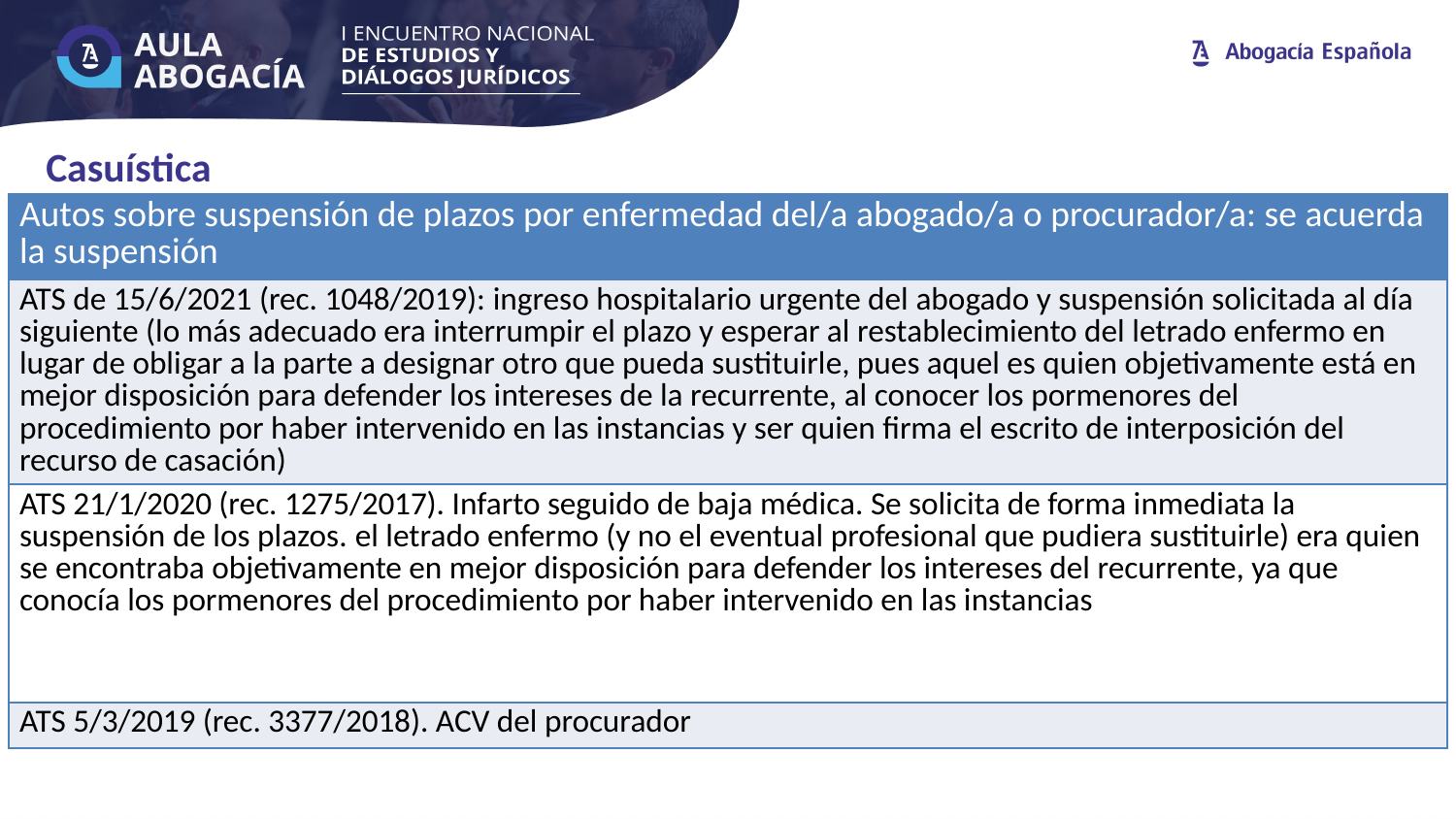

# Casuística
| Autos sobre suspensión de plazos por enfermedad del/a abogado/a o procurador/a: se acuerda la suspensión |
| --- |
| ATS de 15/6/2021 (rec. 1048/2019): ingreso hospitalario urgente del abogado y suspensión solicitada al día siguiente (lo más adecuado era interrumpir el plazo y esperar al restablecimiento del letrado enfermo en lugar de obligar a la parte a designar otro que pueda sustituirle, pues aquel es quien objetivamente está en mejor disposición para defender los intereses de la recurrente, al conocer los pormenores del procedimiento por haber intervenido en las instancias y ser quien firma el escrito de interposición del recurso de casación) |
| ATS 21/1/2020 (rec. 1275/2017). Infarto seguido de baja médica. Se solicita de forma inmediata la suspensión de los plazos. el letrado enfermo (y no el eventual profesional que pudiera sustituirle) era quien se encontraba objetivamente en mejor disposición para defender los intereses del recurrente, ya que conocía los pormenores del procedimiento por haber intervenido en las instancias |
| ATS 5/3/2019 (rec. 3377/2018). ACV del procurador |